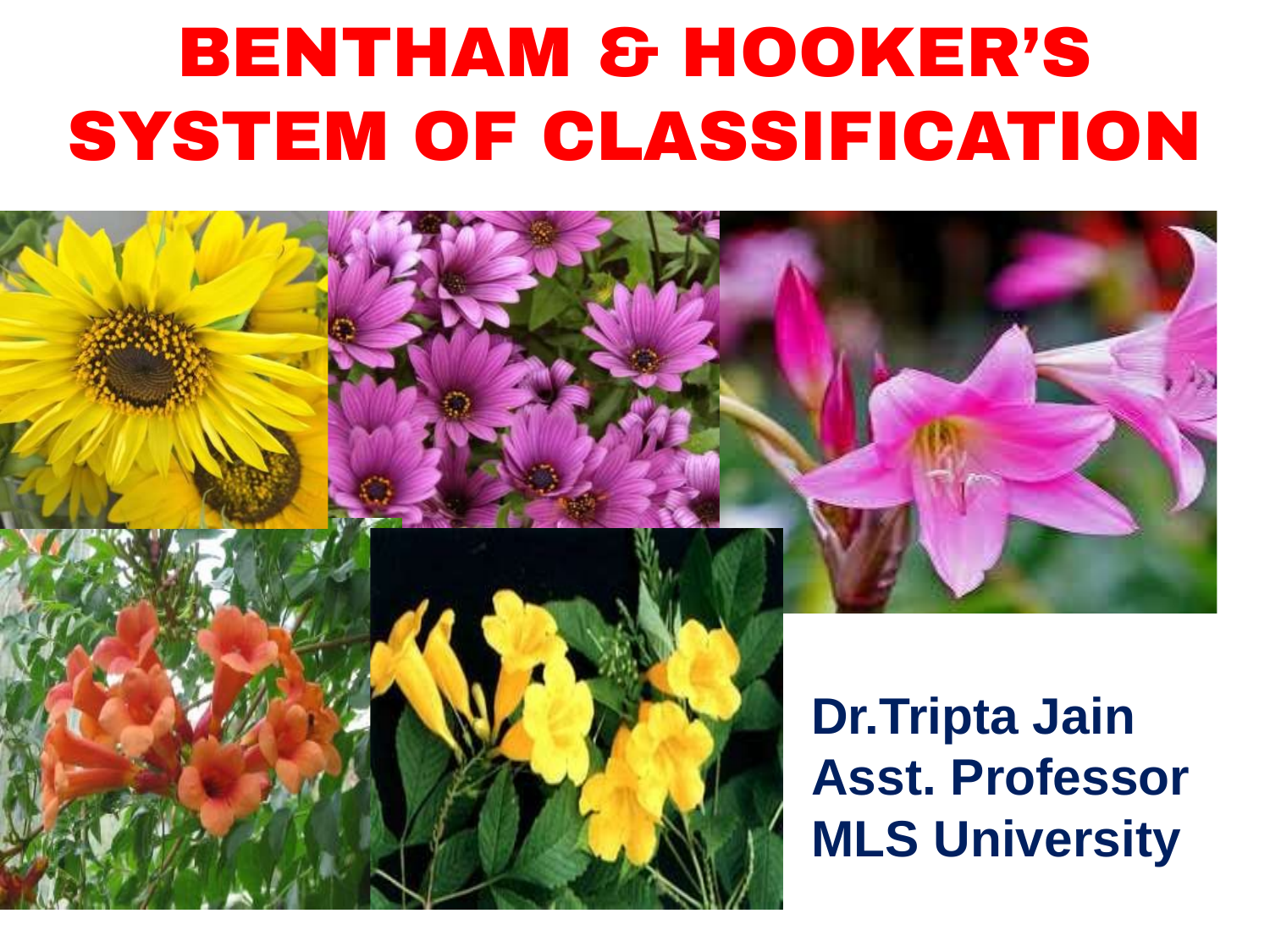

BENTHAM & HOOKER’S SYSTEM OF CLASSIFICATION

Dr.Tripta Jain
Asst. Professor
MLS University